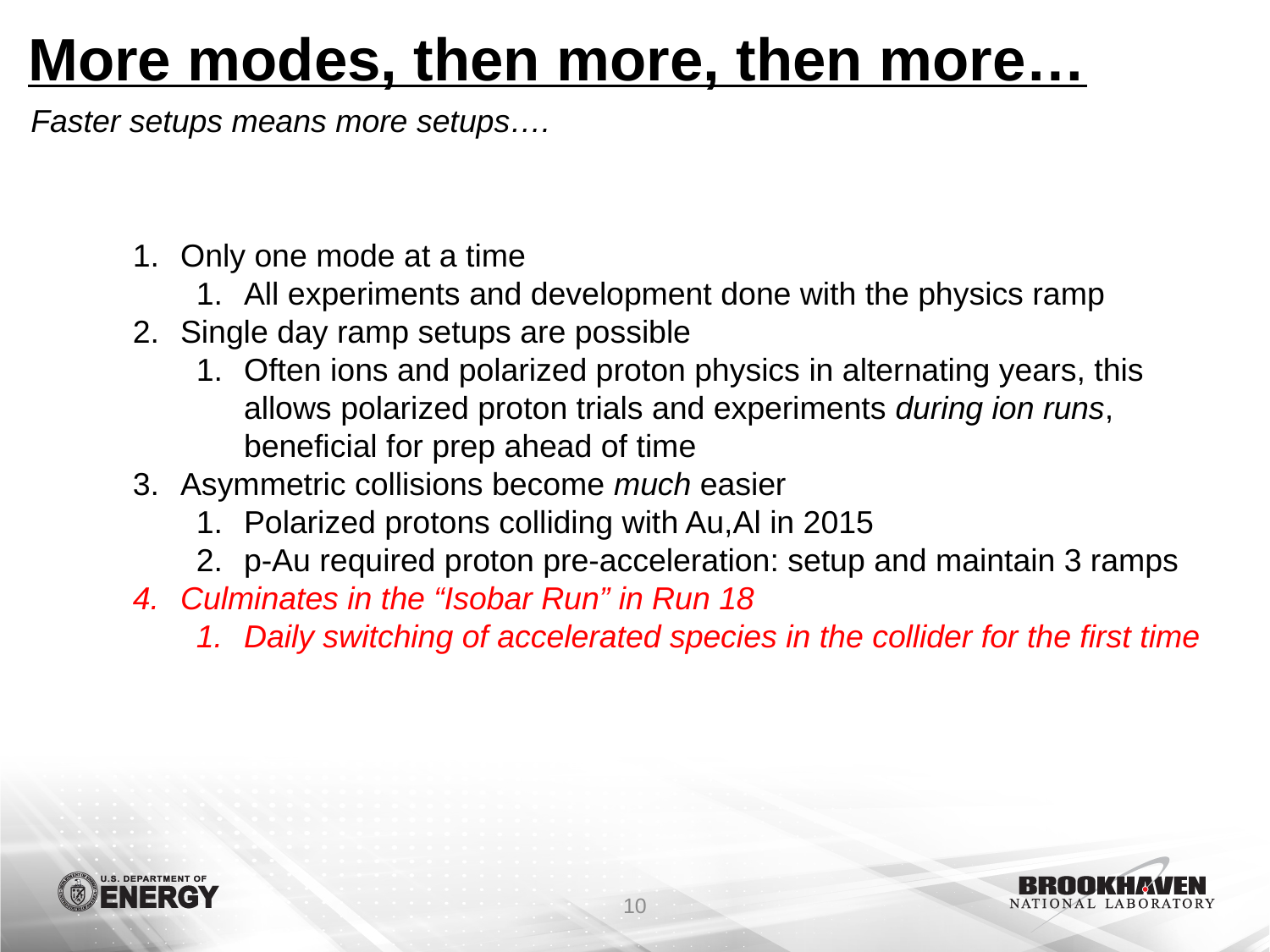

# More modes, then more, then more…
Faster setups means more setups….
Only one mode at a time
All experiments and development done with the physics ramp
Single day ramp setups are possible
Often ions and polarized proton physics in alternating years, this allows polarized proton trials and experiments during ion runs, beneficial for prep ahead of time
Asymmetric collisions become much easier
Polarized protons colliding with Au,Al in 2015
p-Au required proton pre-acceleration: setup and maintain 3 ramps
Culminates in the “Isobar Run” in Run 18
Daily switching of accelerated species in the collider for the first time
10